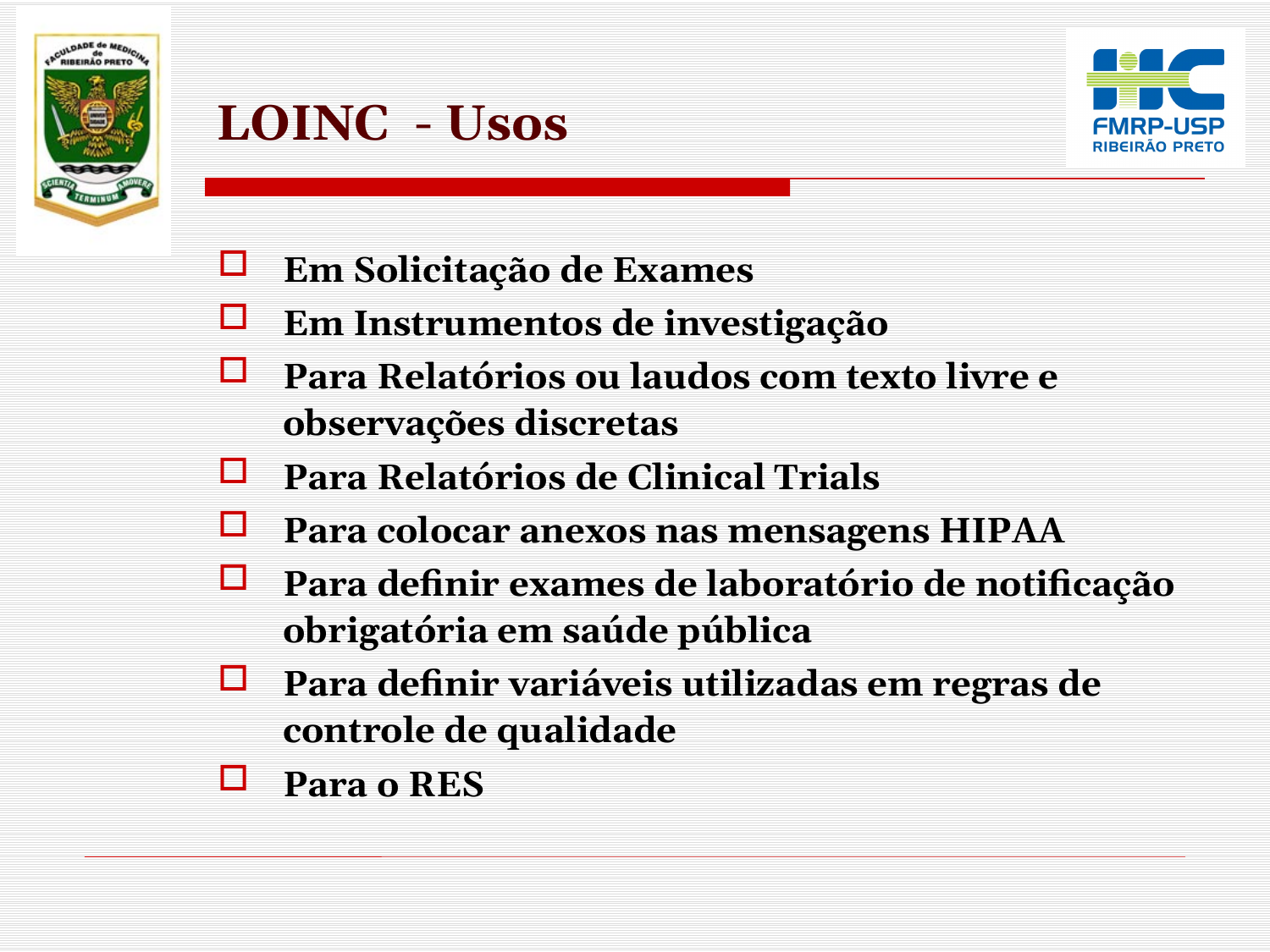

# LOINC  - Usos
Em Solicitação de Exames
Em Instrumentos de investigação
Para Relatórios ou laudos com texto livre e observações discretas
Para Relatórios de Clinical Trials
Para colocar anexos nas mensagens HIPAA
Para definir exames de laboratório de notificação obrigatória em saúde pública
Para definir variáveis utilizadas em regras de controle de qualidade
Para o RES